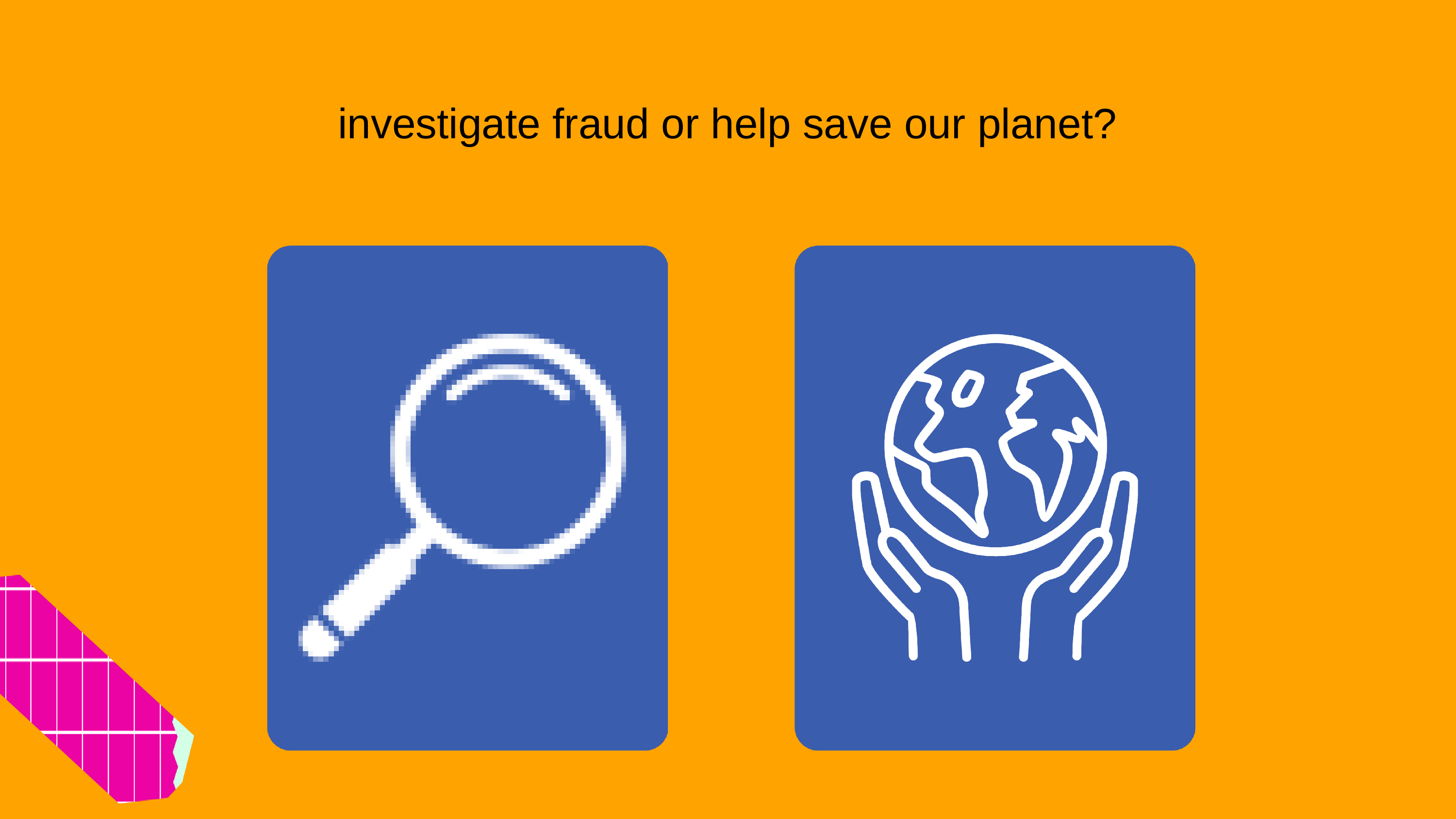

investigate fraud or help save our planet?